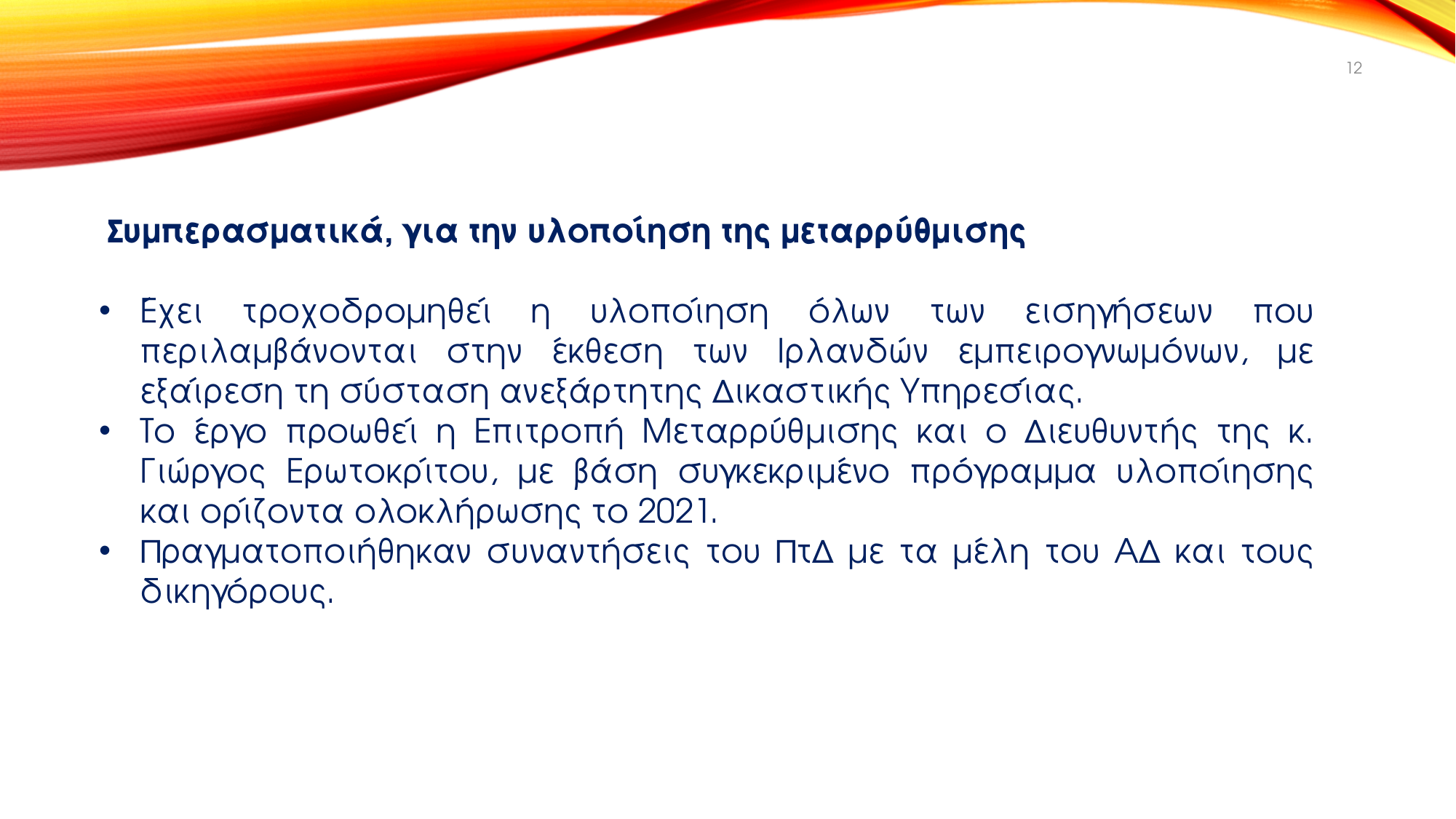

12

 Συμπερασματικά, για την υλοποίηση της μεταρρύθμισης

Έχει τροχοδρομηθεί η υλοποίηση όλων των εισηγήσεων που περιλαμβάνονται στην έκθεση των Ιρλανδών εμπειρογνωμόνων, με εξαίρεση τη σύσταση ανεξάρτητης Δικαστικής Υπηρεσίας.
Το έργο προωθεί η Επιτροπή Μεταρρύθμισης και ο Διευθυντής της κ. Γιώργος Ερωτοκρίτου, με βάση συγκεκριμένο πρόγραμμα υλοποίησης και ορίζοντα ολοκλήρωσης το 2021.
Πραγματοποιήθηκαν συναντήσεις του ΠτΔ με τα μέλη του ΑΔ και τους δικηγόρους.